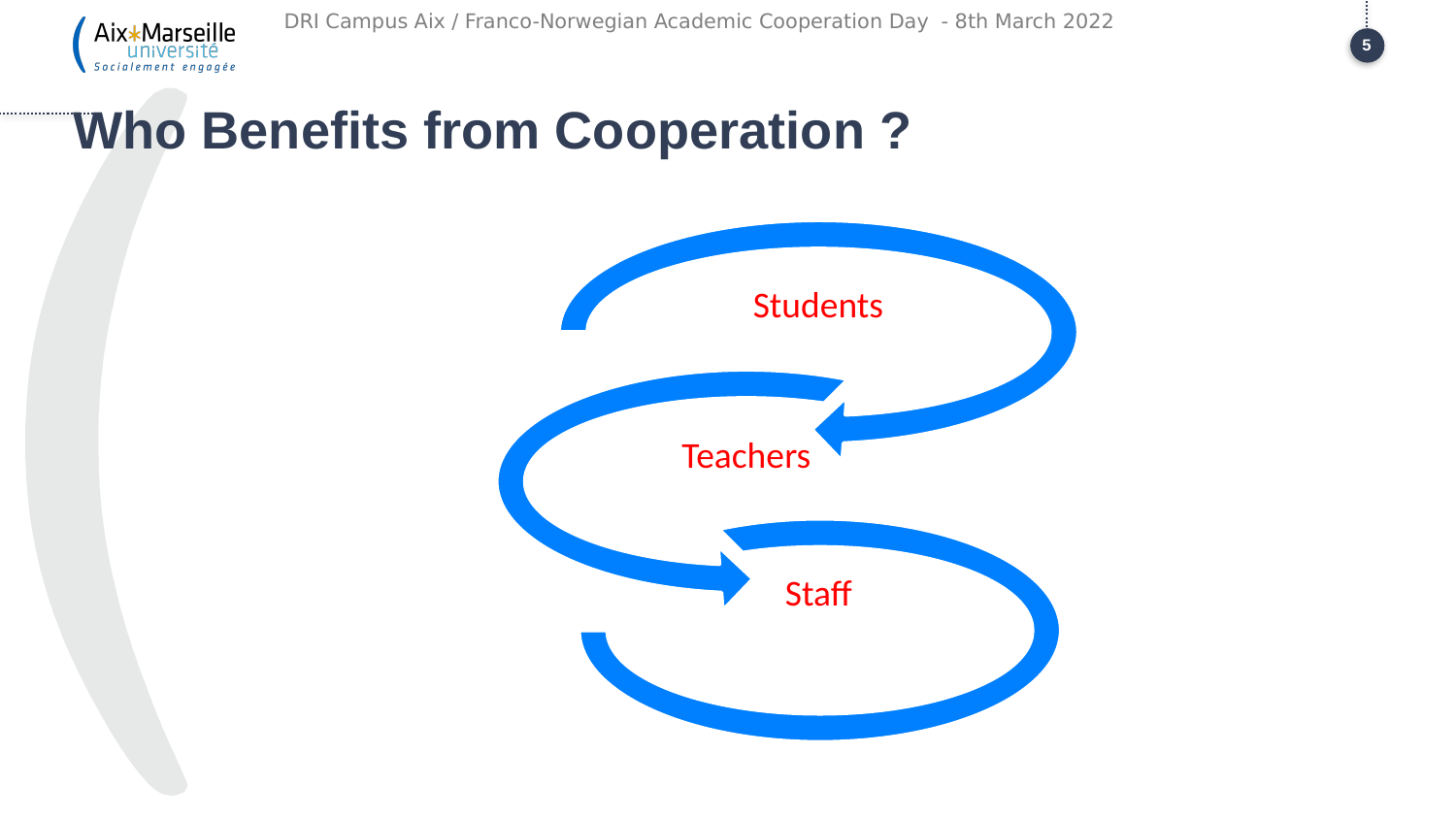

DRI Campus Aix / Franco-Norwegian Academic Cooperation Day  - 8th March 2022

5
# Who Benefits from Cooperation ?
Students

Teachers

Staff